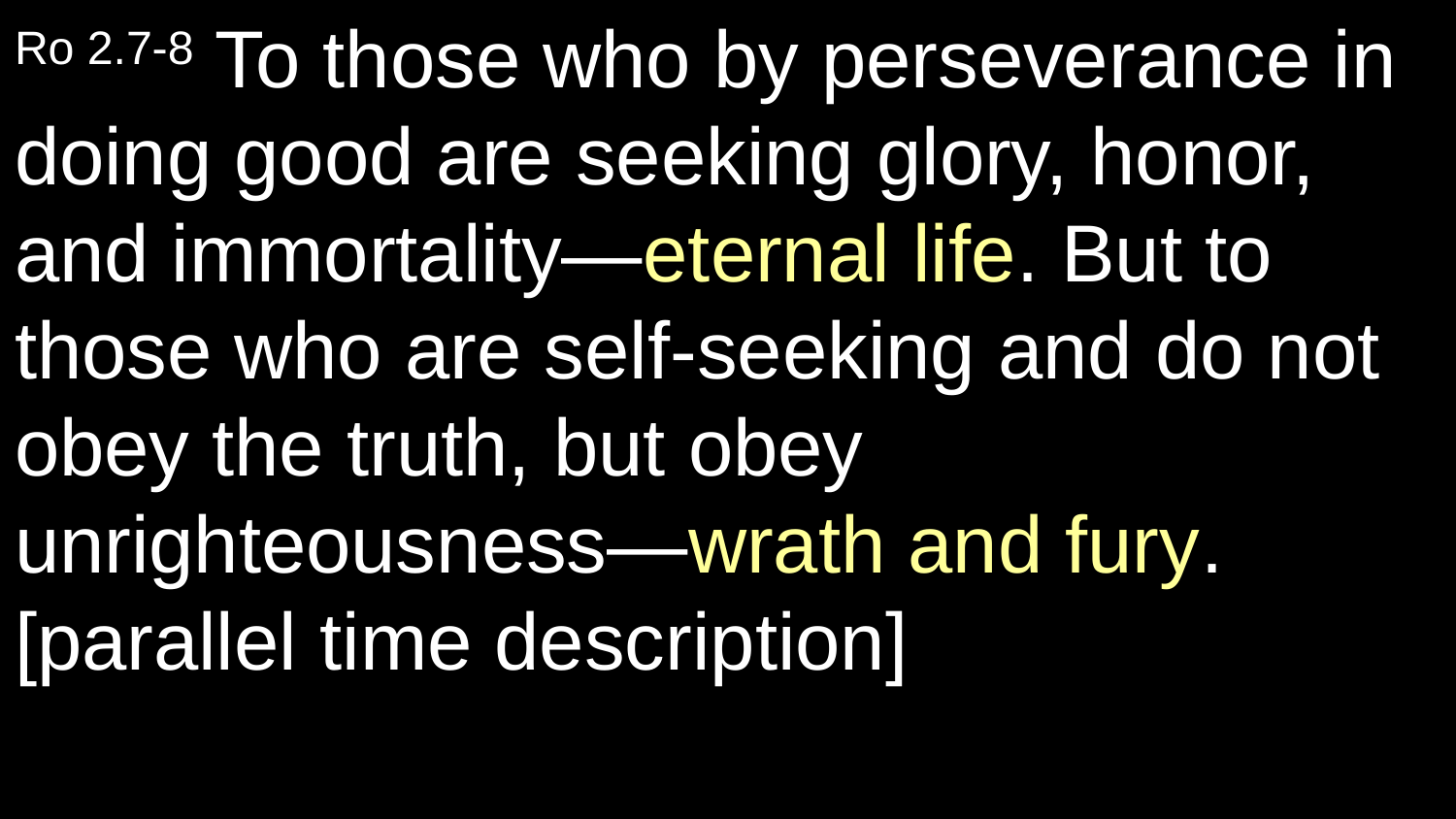

Ro 2.7-8 To those who by perseverance in doing good are seeking glory, honor, and immortality—eternal life. But to those who are self-seeking and do not obey the truth, but obey unrighteousness—wrath and fury.  [parallel time description]